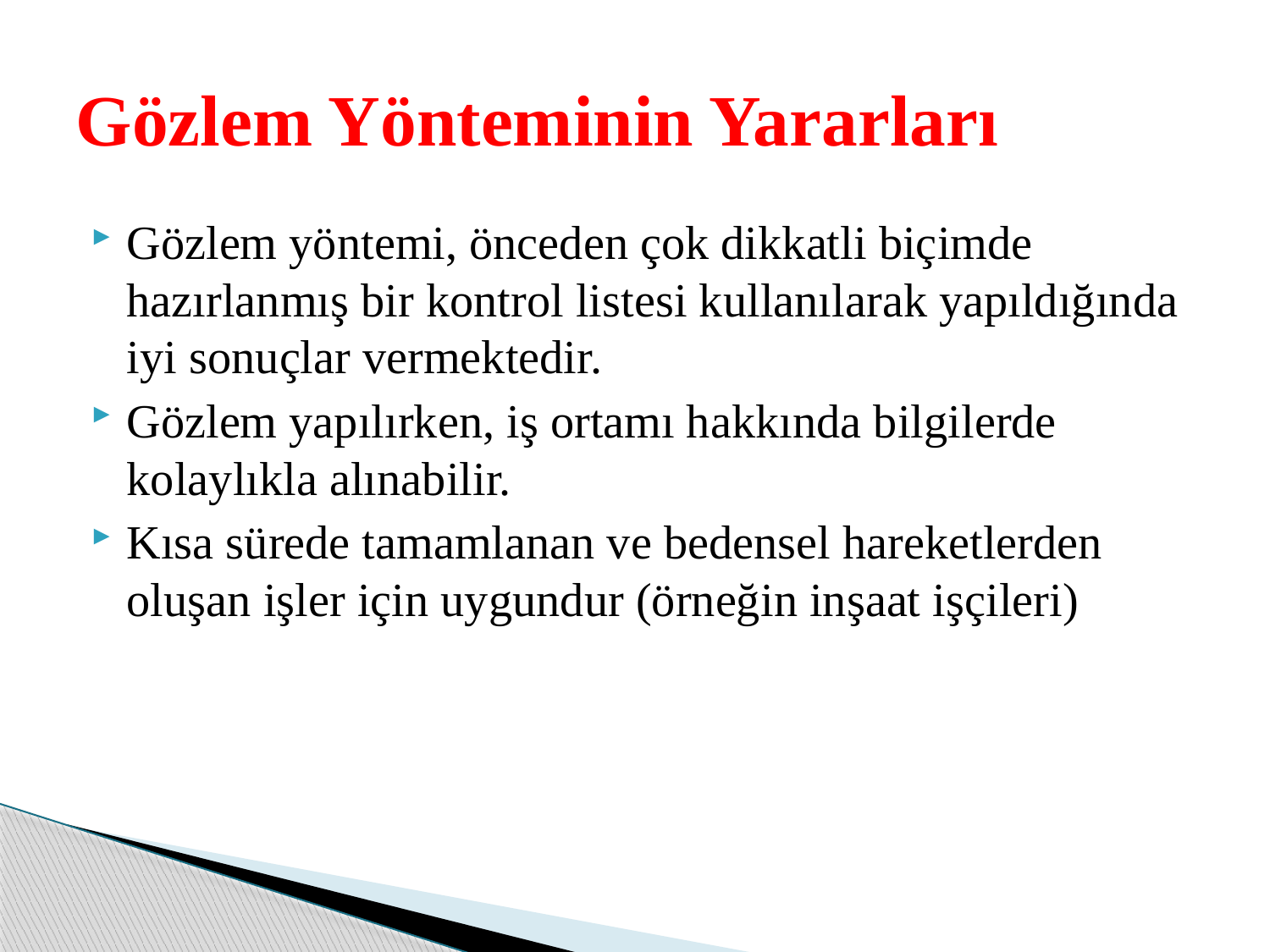

# Gözlem Yönteminin Yararları
Gözlem yöntemi, önceden çok dikkatli biçimde hazırlanmış bir kontrol listesi kullanılarak yapıldığında iyi sonuçlar vermektedir.
Gözlem yapılırken, iş ortamı hakkında bilgilerde kolaylıkla alınabilir.
Kısa sürede tamamlanan ve bedensel hareketlerden oluşan işler için uygundur (örneğin inşaat işçileri)